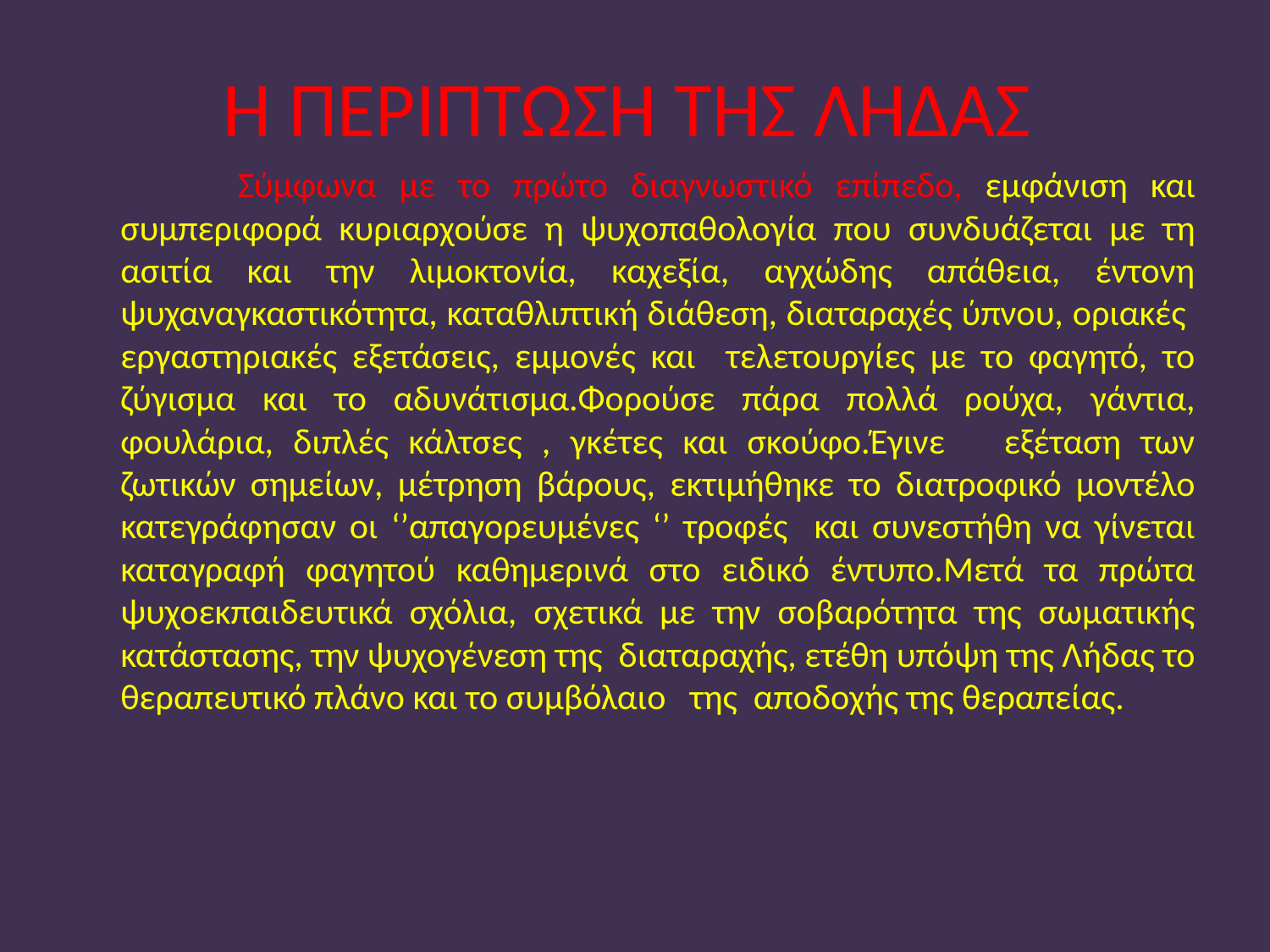

# Η ΠΕΡΙΠΤΩΣΗ ΤΗΣ ΛΗΔΑΣ
       Σύμφωνα με το πρώτο διαγνωστικό επίπεδο, εμφάνιση και συμπεριφορά κυριαρχούσε η ψυχοπαθολογία που συνδυάζεται με τη ασιτία και την λιμοκτονία, καχεξία, αγχώδης απάθεια, έντονη ψυχαναγκαστικότητα, καταθλιπτική διάθεση, διαταραχές ύπνου, οριακές  εργαστηριακές εξετάσεις, εμμονές και  τελετουργίες με το φαγητό, το ζύγισμα και το αδυνάτισμα.Φορούσε πάρα πολλά ρούχα, γάντια, φουλάρια, διπλές κάλτσες , γκέτες και σκούφο.Έγινε   εξέταση των ζωτικών σημείων, μέτρηση βάρους, εκτιμήθηκε το διατροφικό μοντέλο κατεγράφησαν οι ‘’απαγορευμένες ‘’ τροφές  και συνεστήθη να γίνεται καταγραφή φαγητού καθημερινά στο ειδικό έντυπο.Μετά τα πρώτα ψυχοεκπαιδευτικά σχόλια, σχετικά με την σοβαρότητα της σωματικής κατάστασης, την ψυχογένεση της  διαταραχής, ετέθη υπόψη της Λήδας το θεραπευτικό πλάνο και το συμβόλαιο   της  αποδοχής της θεραπείας.